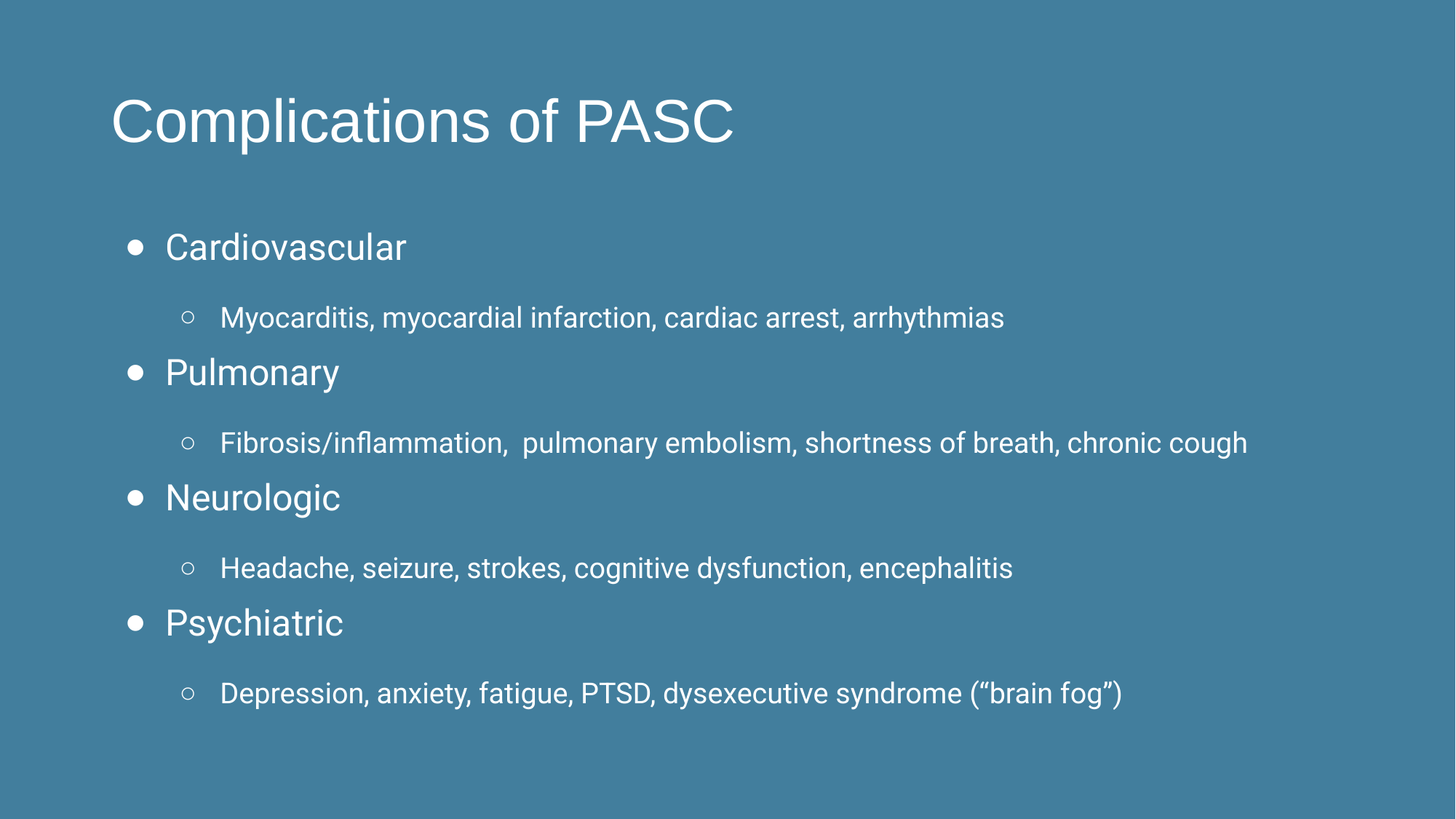

# Complications of PASC
Cardiovascular
Myocarditis, myocardial infarction, cardiac arrest, arrhythmias
Pulmonary
Fibrosis/inflammation,  pulmonary embolism, shortness of breath, chronic cough
Neurologic
Headache, seizure, strokes, cognitive dysfunction, encephalitis
Psychiatric
Depression, anxiety, fatigue, PTSD, dysexecutive syndrome (“brain fog”)